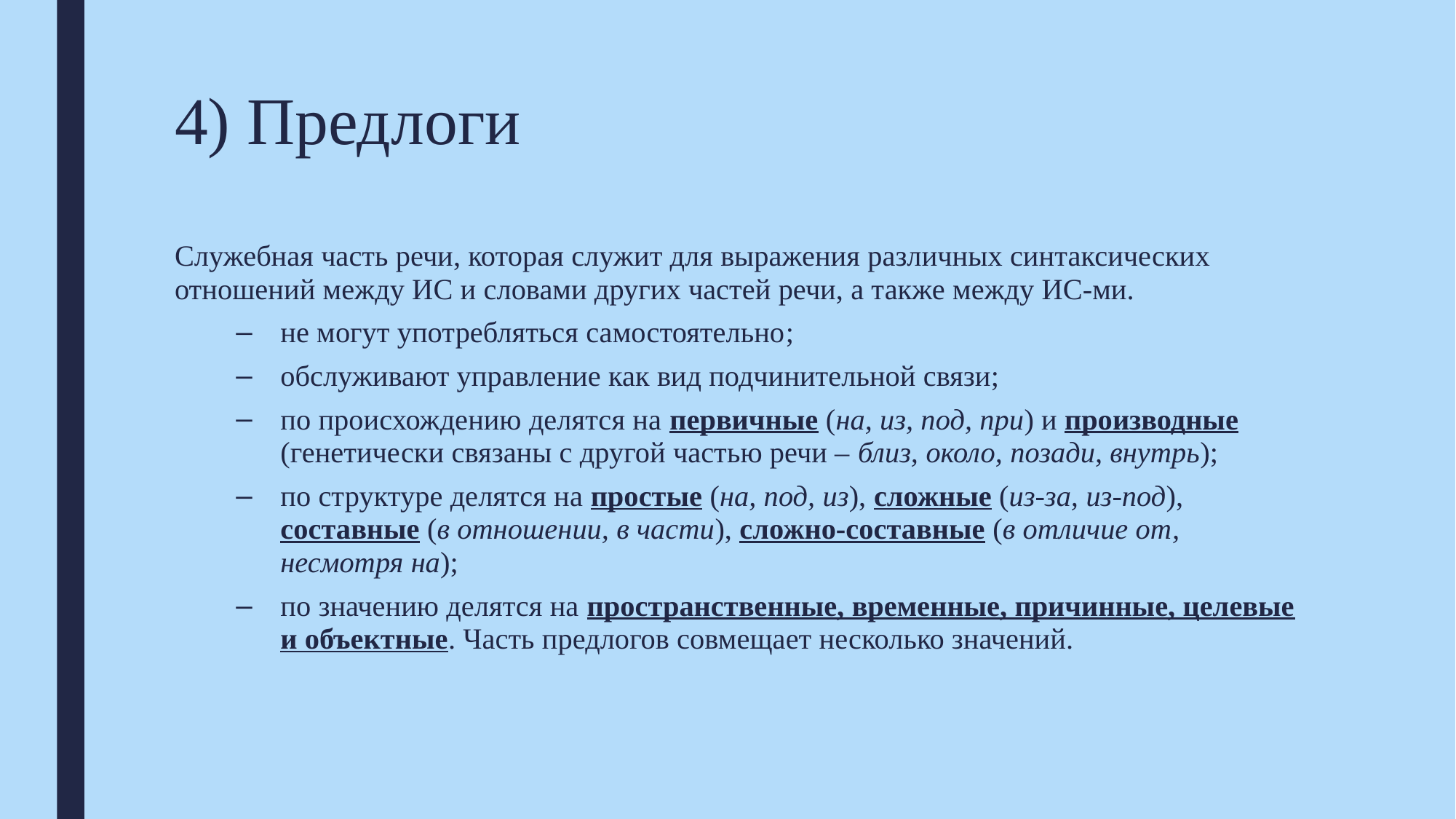

# 4) Предлоги
Служебная часть речи, которая служит для выражения различных синтаксических отношений между ИС и словами других частей речи, а также между ИС-ми.
не могут употребляться самостоятельно;
обслуживают управление как вид подчинительной связи;
по происхождению делятся на первичные (на, из, под, при) и производные (генетически связаны с другой частью речи – близ, около, позади, внутрь);
по структуре делятся на простые (на, под, из), сложные (из-за, из-под), составные (в отношении, в части), сложно-составные (в отличие от, несмотря на);
по значению делятся на пространственные, временные, причинные, целевые и объектные. Часть предлогов совмещает несколько значений.